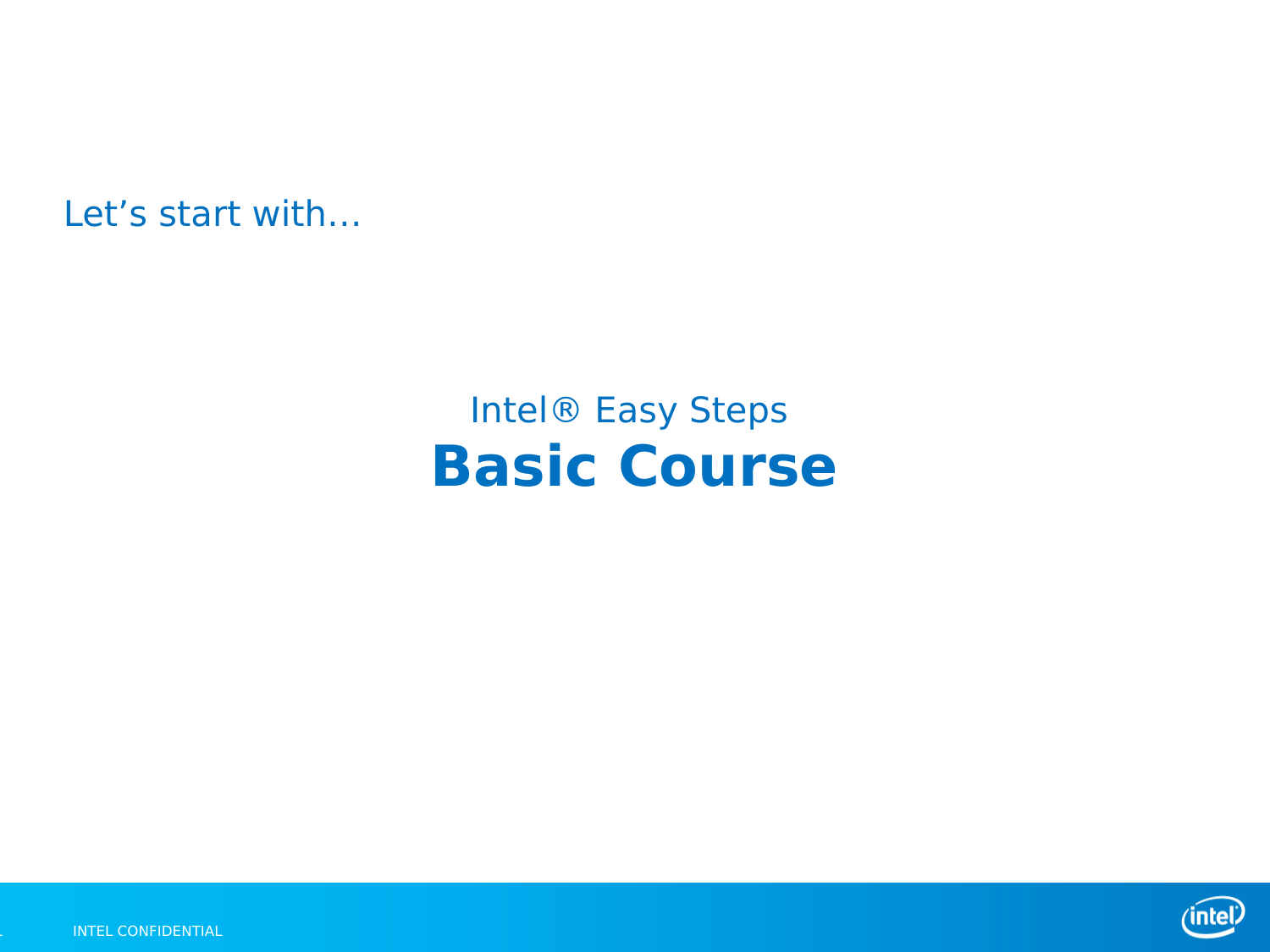

Let’s start with…

Intel® Easy Steps
Basic Course